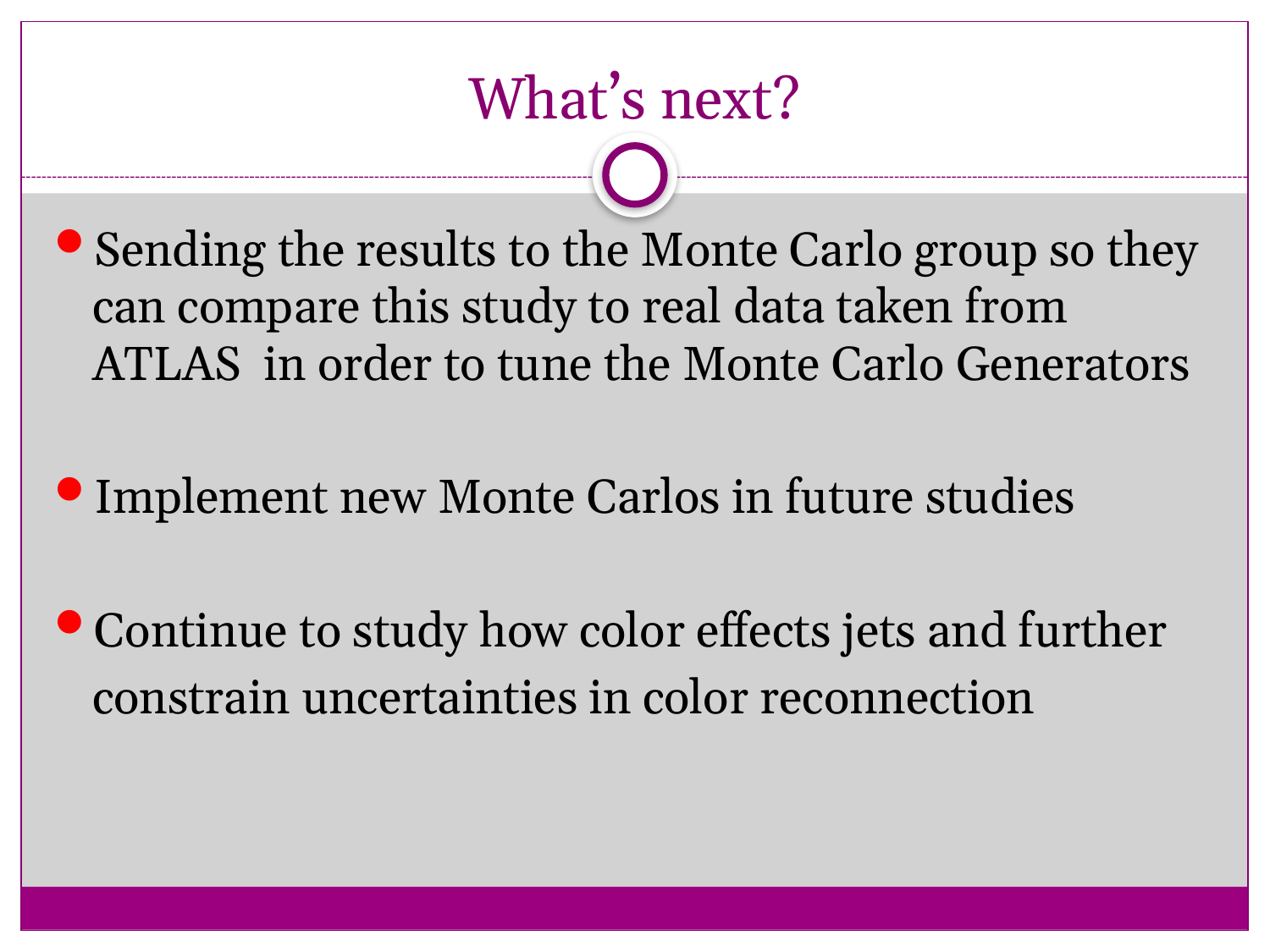

# What’s next?
Sending the results to the Monte Carlo group so they can compare this study to real data taken from ATLAS  in order to tune the Monte Carlo Generators

Implement new Monte Carlos in future studies

Continue to study how color effects jets and further
	constrain uncertainties in color reconnection